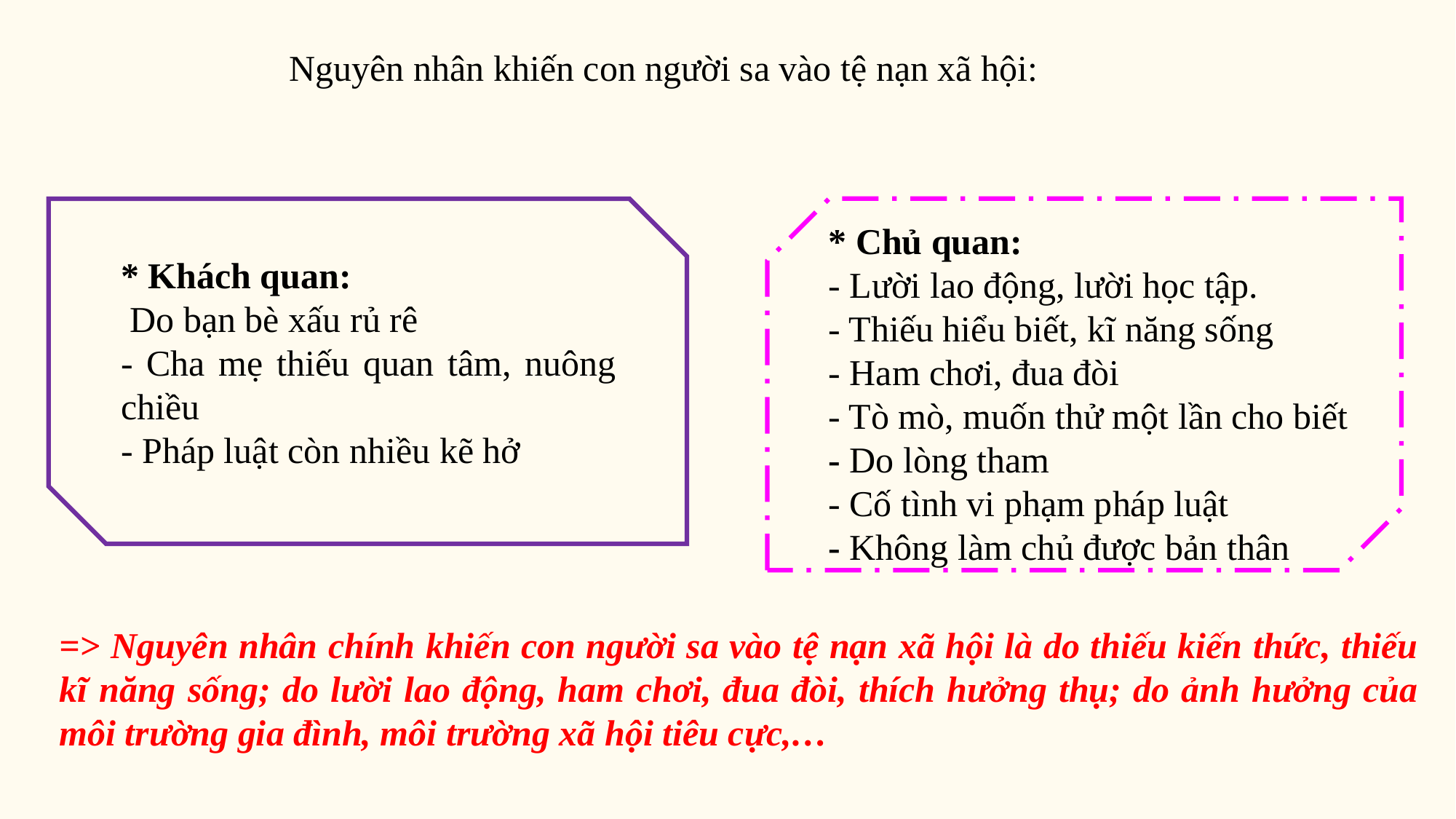

Nguyên nhân khiến con người sa vào tệ nạn xã hội:

* Chủ quan:
- Lười lao động, lười học tập.
- Thiếu hiểu biết, kĩ năng sống
- Ham chơi, đua đòi
- Tò mò, muốn thử một lần cho biết
- Do lòng tham
- Cố tình vi phạm pháp luật
- Không làm chủ được bản thân

* Khách quan:
 Do bạn bè xấu rủ rê
- Cha mẹ thiếu quan tâm, nuông chiều
- Pháp luật còn nhiều kẽ hở
=> Nguyên nhân chính khiến con người sa vào tệ nạn xã hội là do thiếu kiến thức, thiếu kĩ năng sống; do lười lao động, ham chơi, đua đòi, thích hưởng thụ; do ảnh hưởng của môi trường gia đình, môi trường xã hội tiêu cực,…